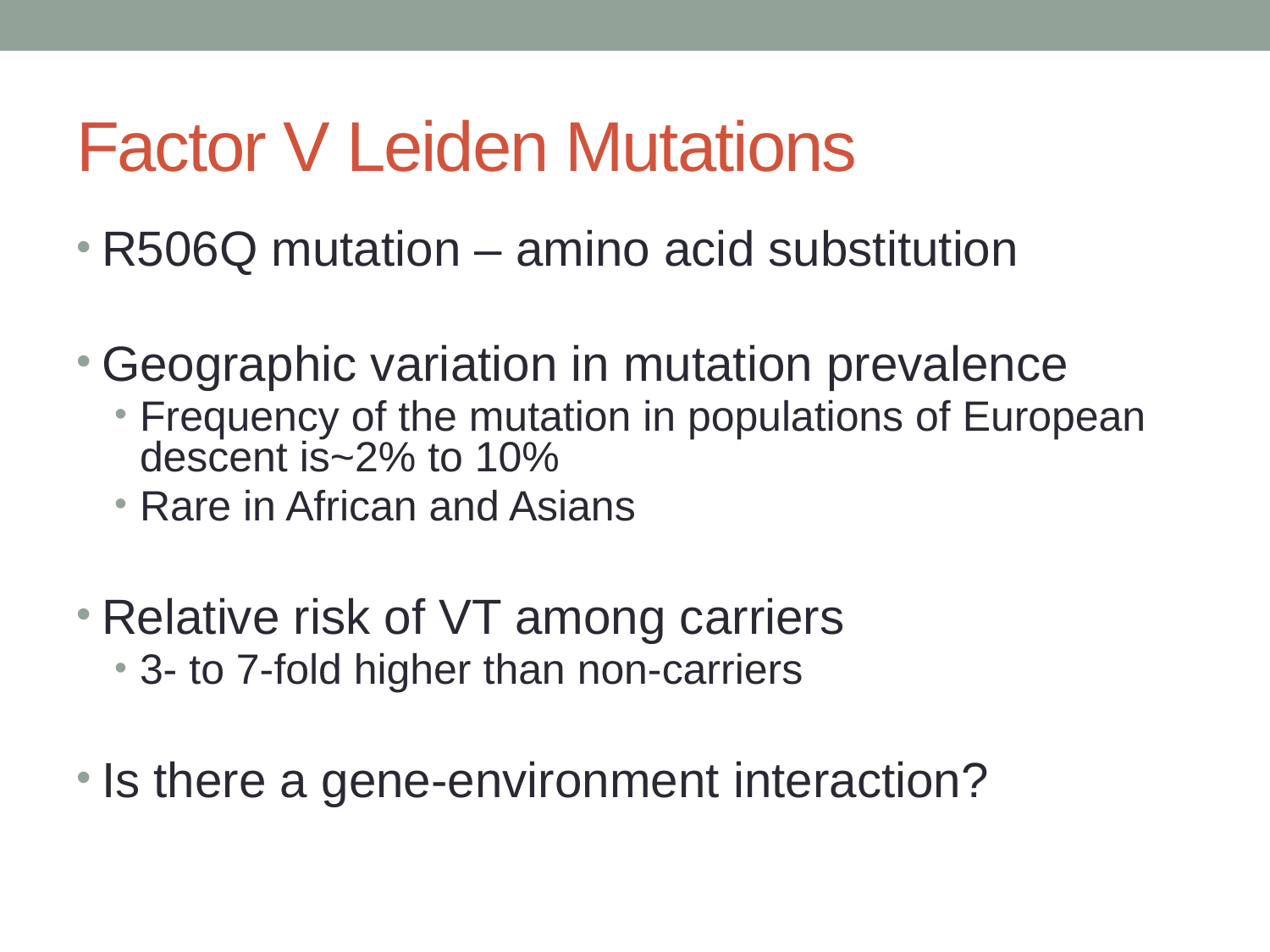

# Factor V Leiden Mutations
R506Q mutation – amino acid substitution

Geographic variation in mutation prevalence
Frequency of the mutation in populations of European descent is~2% to 10%
Rare in African and Asians

Relative risk of VT among carriers
3- to 7-fold higher than non-carriers

Is there a gene-environment interaction?